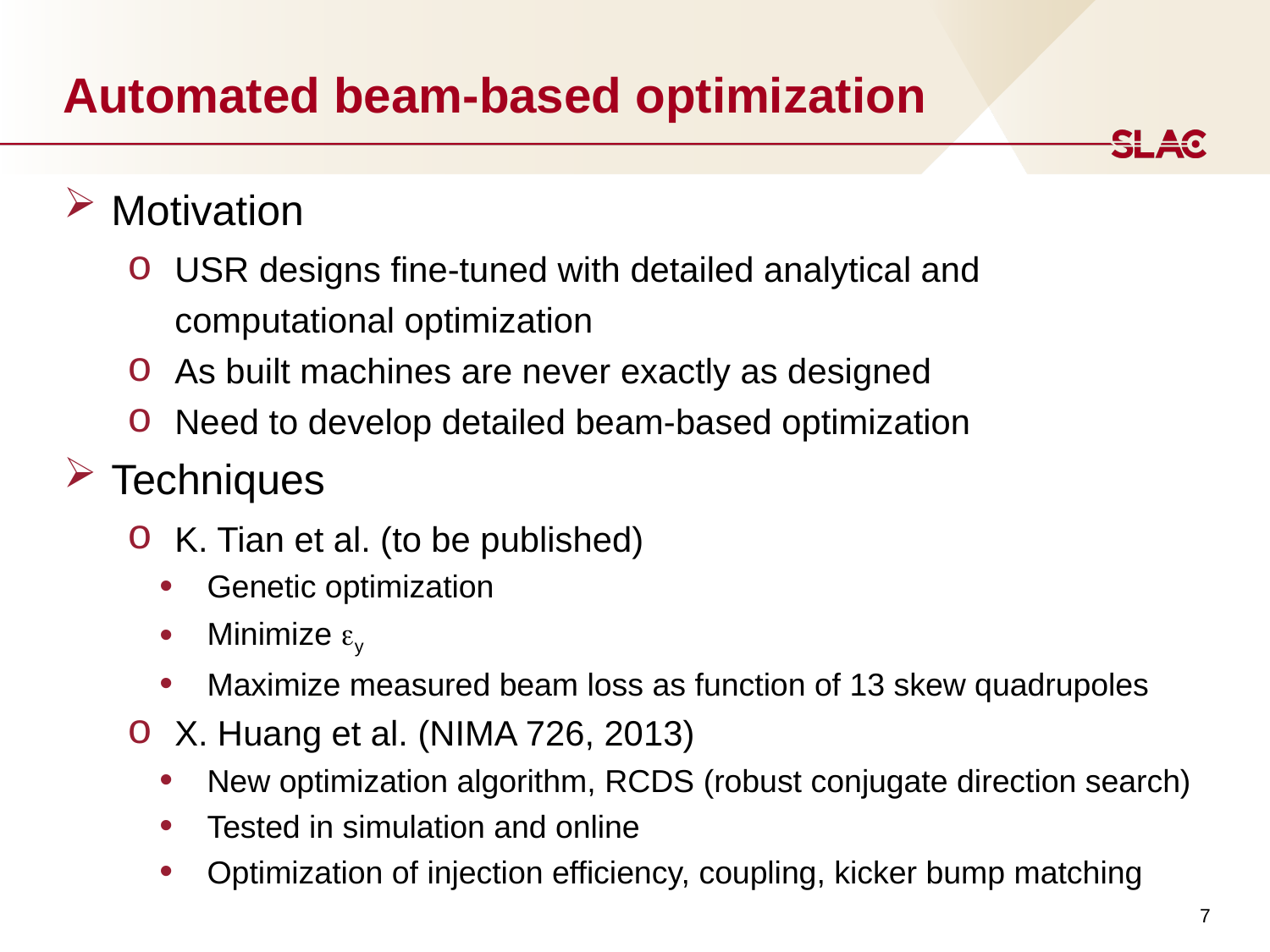

# Automated beam-based optimization
Motivation
USR designs fine-tuned with detailed analytical and computational optimization
As built machines are never exactly as designed
Need to develop detailed beam-based optimization
Techniques
K. Tian et al. (to be published)
Genetic optimization
Minimize εy
Maximize measured beam loss as function of 13 skew quadrupoles
X. Huang et al. (NIMA 726, 2013)
New optimization algorithm, RCDS (robust conjugate direction search)
Tested in simulation and online
Optimization of injection efficiency, coupling, kicker bump matching
7